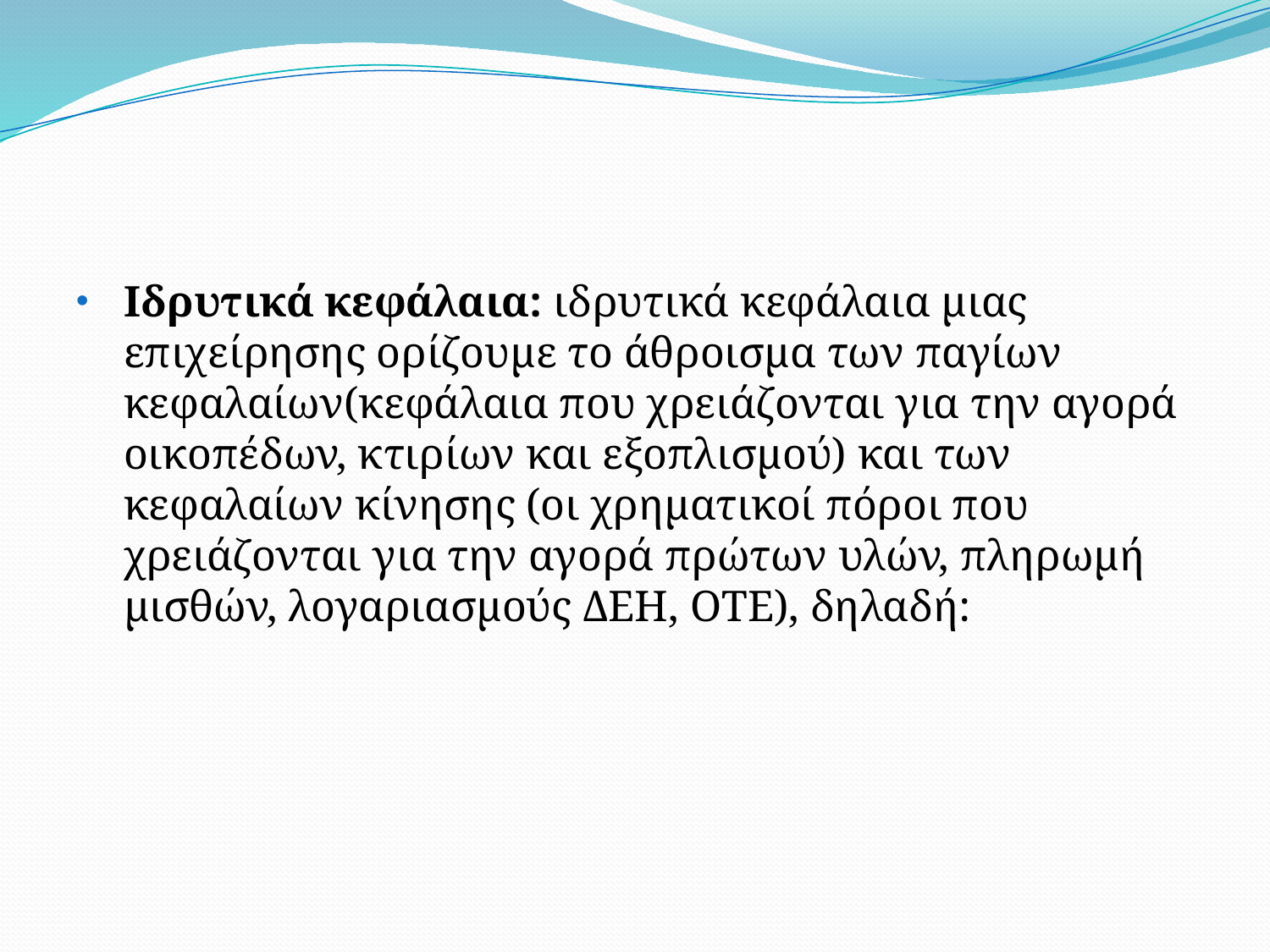

#
Ιδρυτικά κεφάλαια: ιδρυτικά κεφάλαια μιας επιχείρησης ορίζουμε το άθροισμα των παγίων κεφαλαίων(κεφάλαια που χρειάζονται για την αγορά οικοπέδων, κτιρίων και εξοπλισμού) και των κεφαλαίων κίνησης (οι χρηματικοί πόροι που χρειάζονται για την αγορά πρώτων υλών, πληρωμή μισθών, λογαριασμούς ΔΕΗ, ΟΤΕ), δηλαδή: